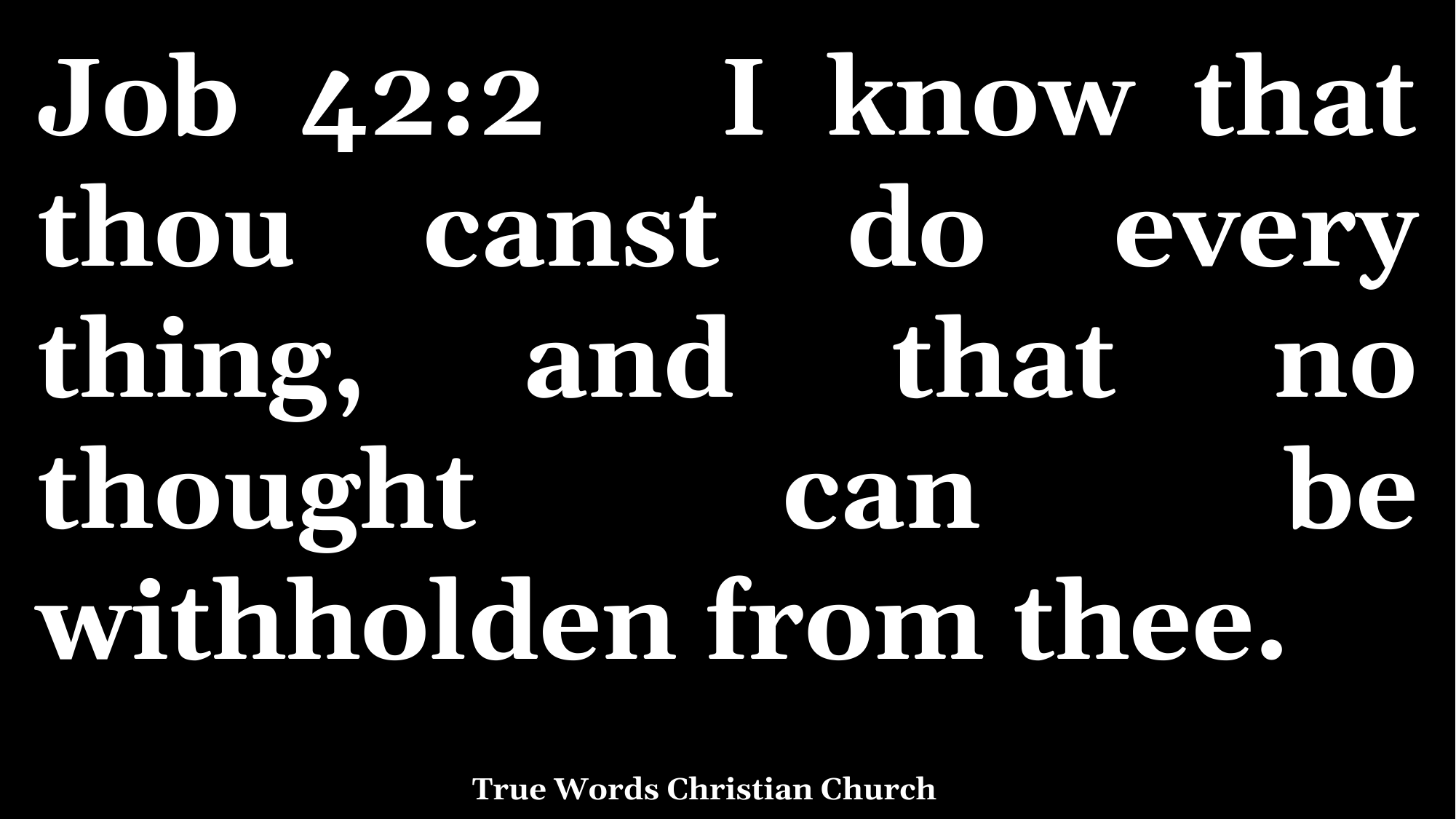

Job 42:2   I know that thou canst do every thing, and that no thought can be withholden from thee.
True Words Christian Church